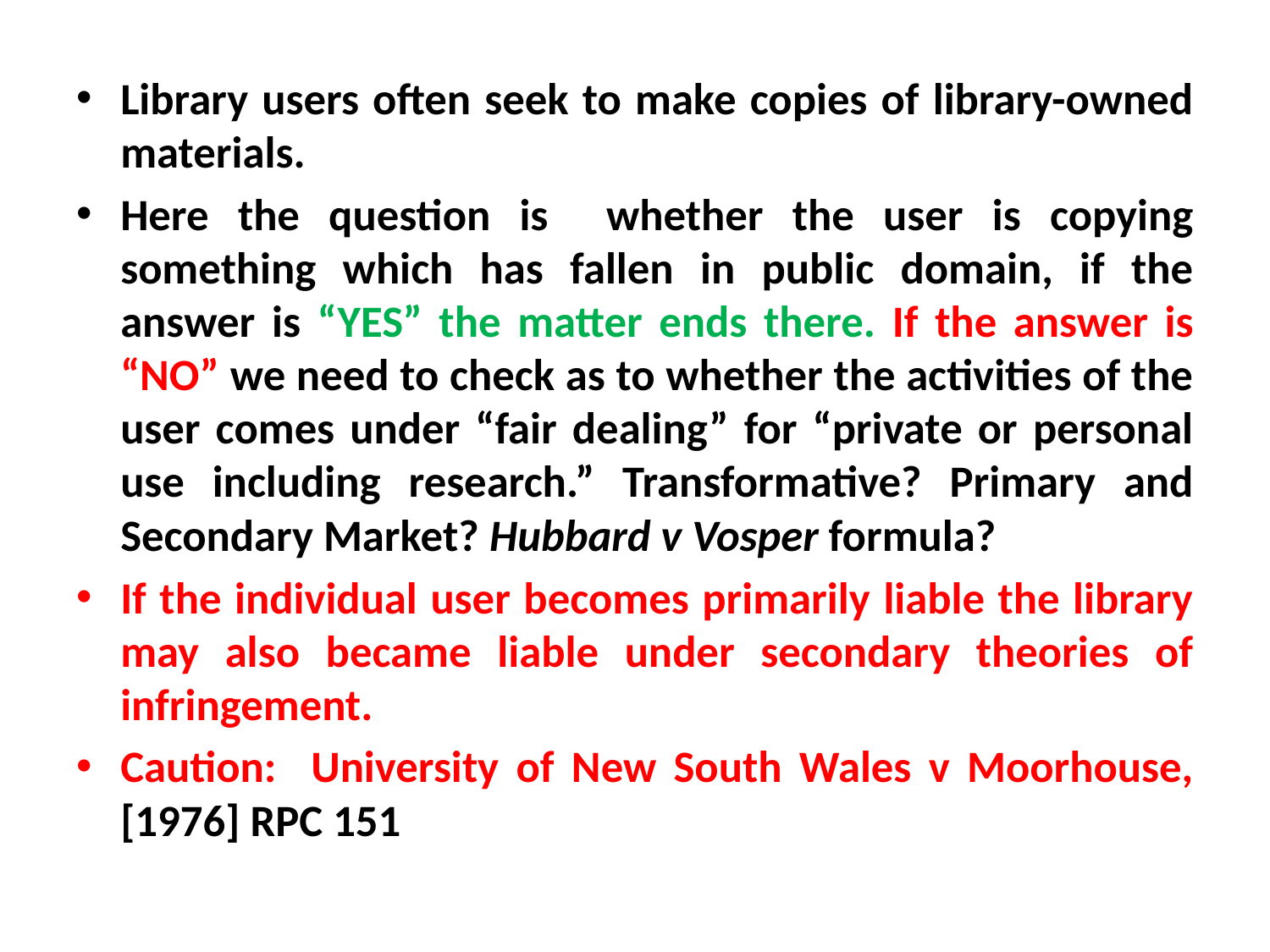

Library users often seek to make copies of library-owned materials.
Here the question is  whether the user is copying something which has fallen in public domain, if the answer is “YES” the matter ends there. If the answer is “NO” we need to check as to whether the activities of the user comes under “fair dealing” for “private or personal use including research.” Transformative? Primary and Secondary Market? Hubbard v Vosper formula?
If the individual user becomes primarily liable the library may also became liable under secondary theories of infringement.
Caution:  University of New South Wales v Moorhouse, [1976] RPC 151